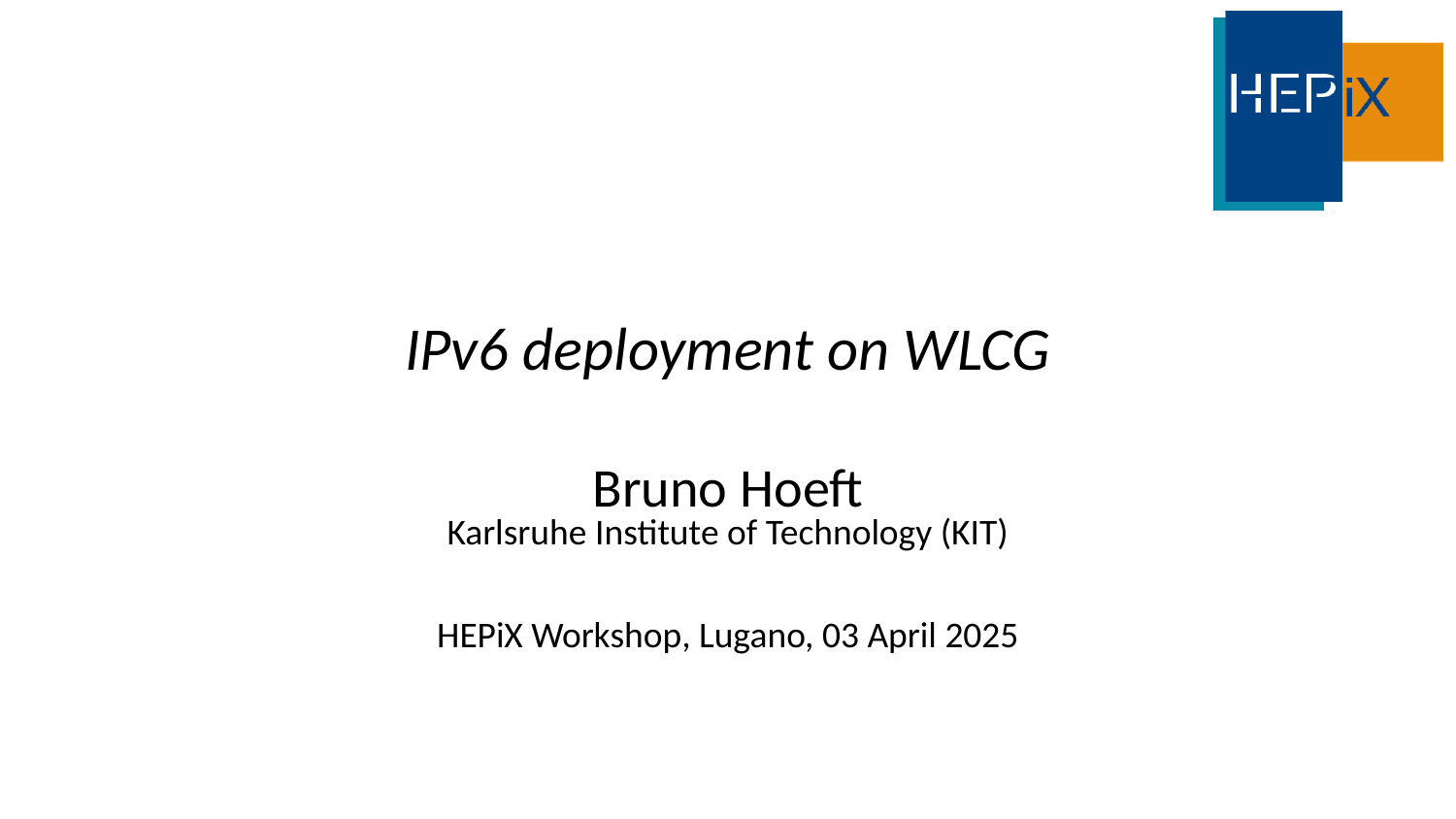

# IPv6 deployment on WLCG
Bruno Hoeft
Karlsruhe Institute of Technology (KIT)

HEPiX Workshop, Lugano, 03 April 2025